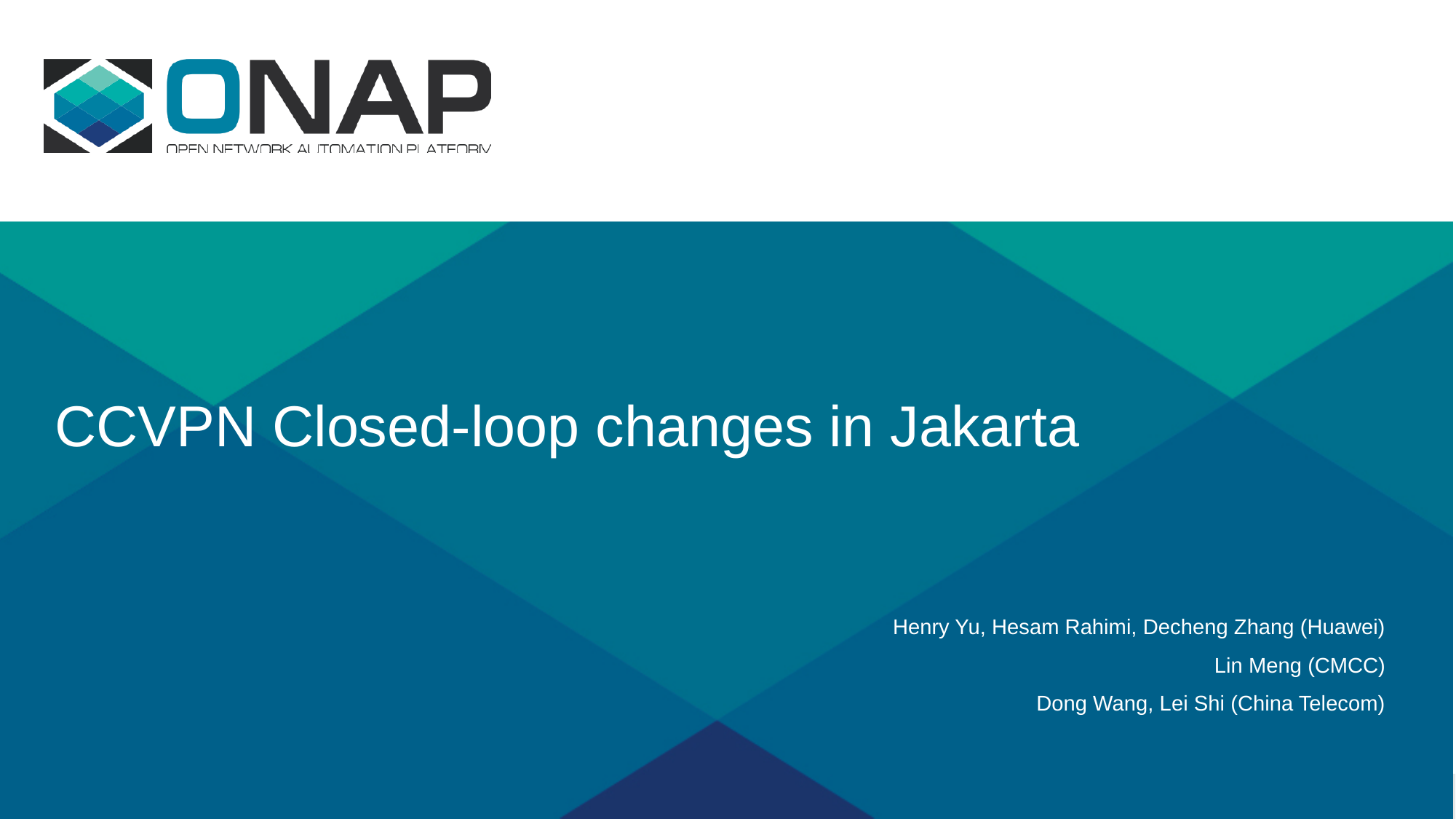

# CCVPN Closed-loop changes in Jakarta

Henry Yu, Hesam Rahimi, Decheng Zhang (Huawei)
Lin Meng (CMCC)
Dong Wang, Lei Shi (China Telecom)